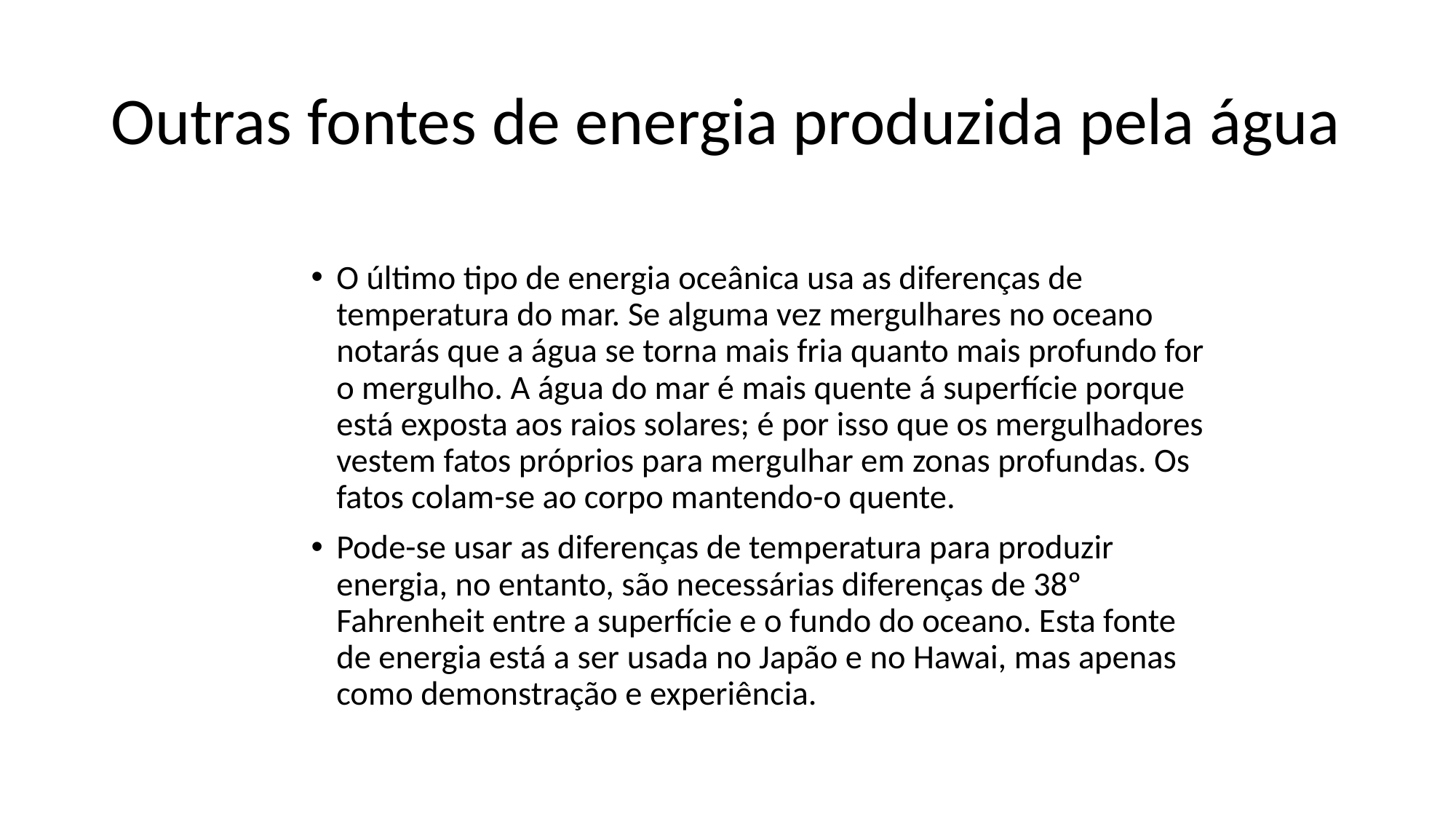

Outras fontes de energia produzida pela água
O último tipo de energia oceânica usa as diferenças de temperatura do mar. Se alguma vez mergulhares no oceano notarás que a água se torna mais fria quanto mais profundo for o mergulho. A água do mar é mais quente á superfície porque está exposta aos raios solares; é por isso que os mergulhadores vestem fatos próprios para mergulhar em zonas profundas. Os fatos colam-se ao corpo mantendo-o quente.
Pode-se usar as diferenças de temperatura para produzir energia, no entanto, são necessárias diferenças de 38º Fahrenheit entre a superfície e o fundo do oceano. Esta fonte de energia está a ser usada no Japão e no Hawai, mas apenas como demonstração e experiência.